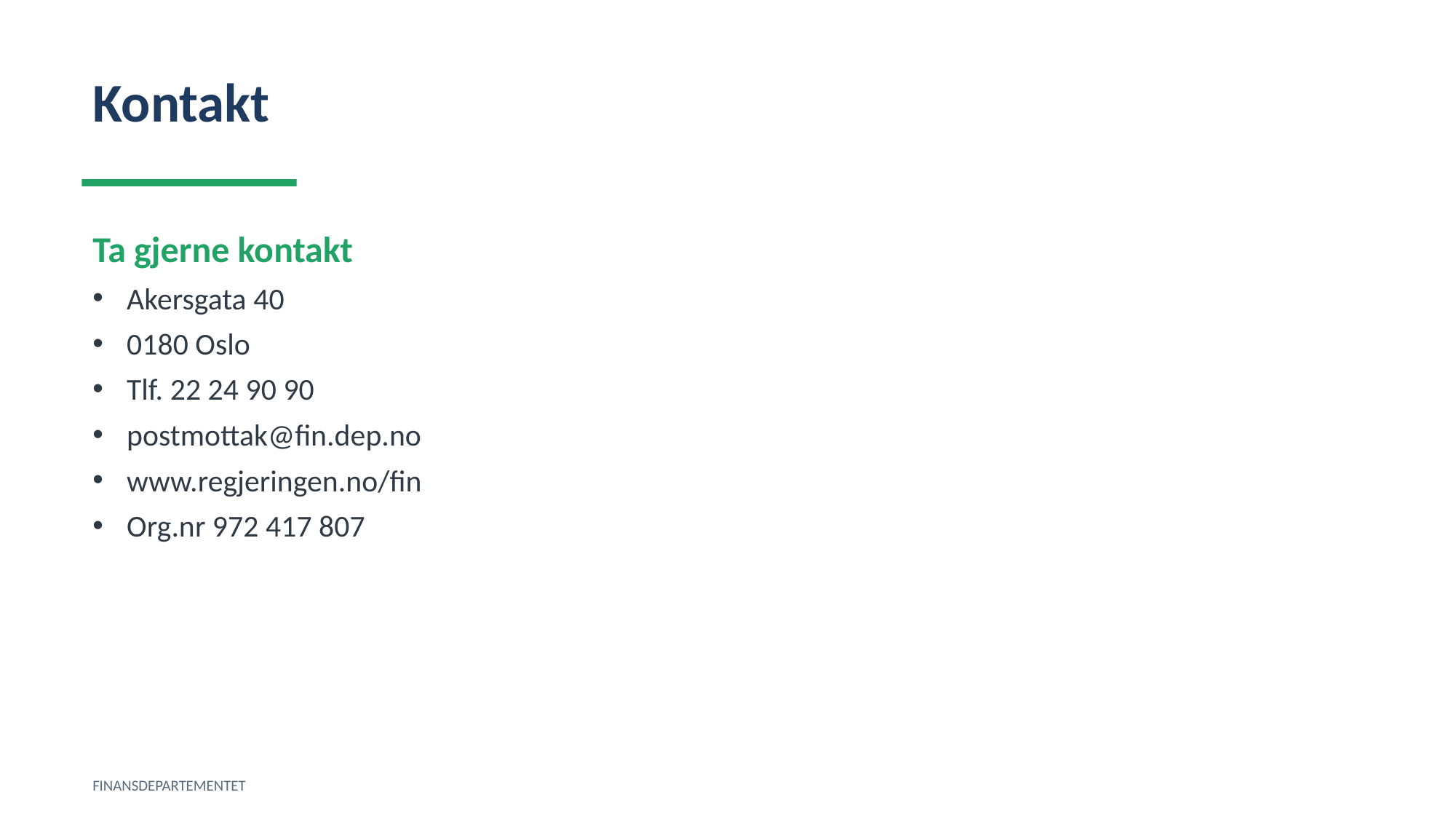

Kontakt

Ta gjerne kontakt
Akersgata 40
0180 Oslo
Tlf. 22 24 90 90
postmottak@fin.dep.no
www.regjeringen.no/fin
Org.nr 972 417 807
FINANSDEPARTEMENTET